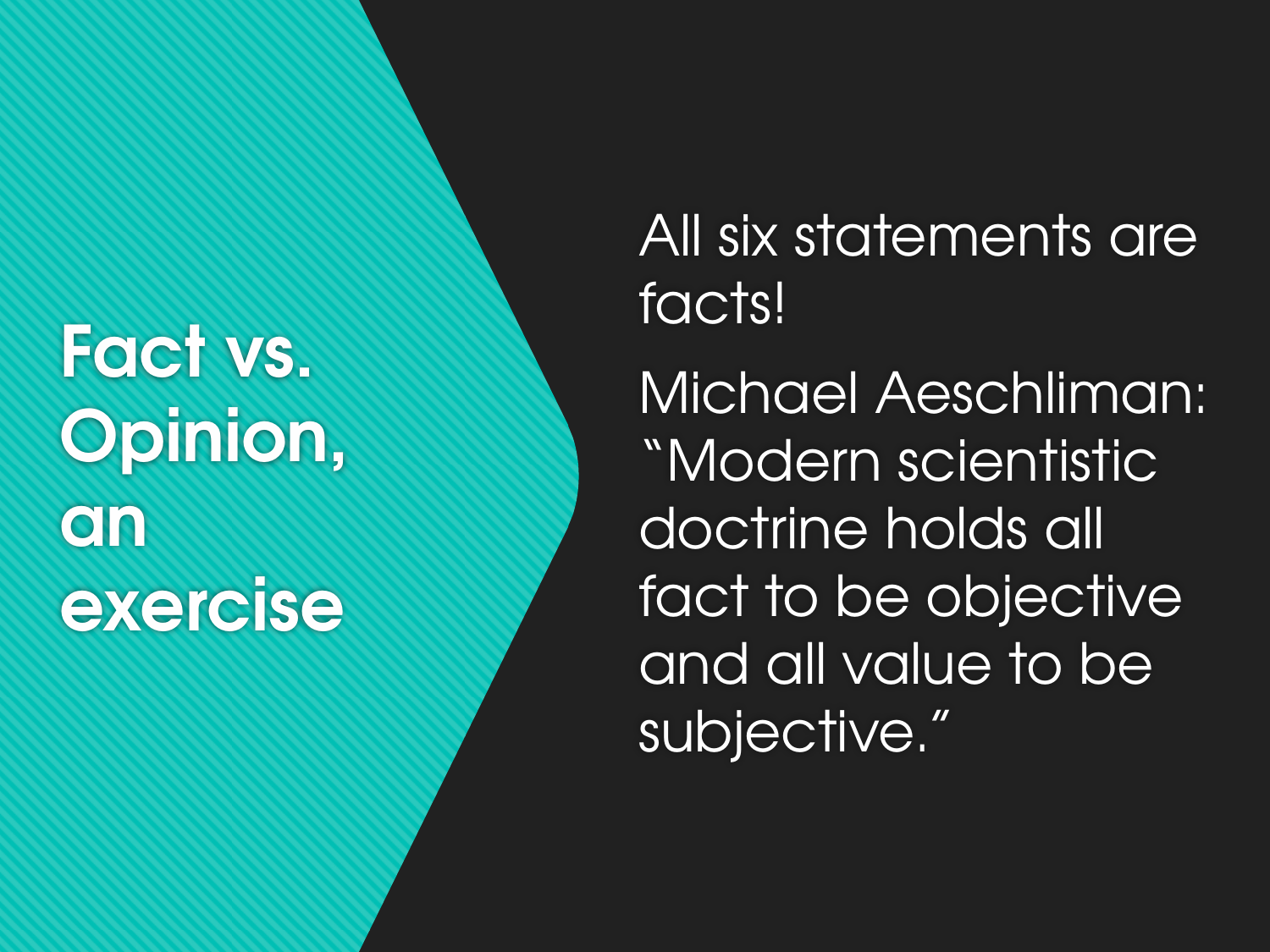

All six statements are facts!
Michael Aeschliman: “Modern scientistic doctrine holds all fact to be objective and all value to be subjective.”

# Fact vs. Opinion, an exercise